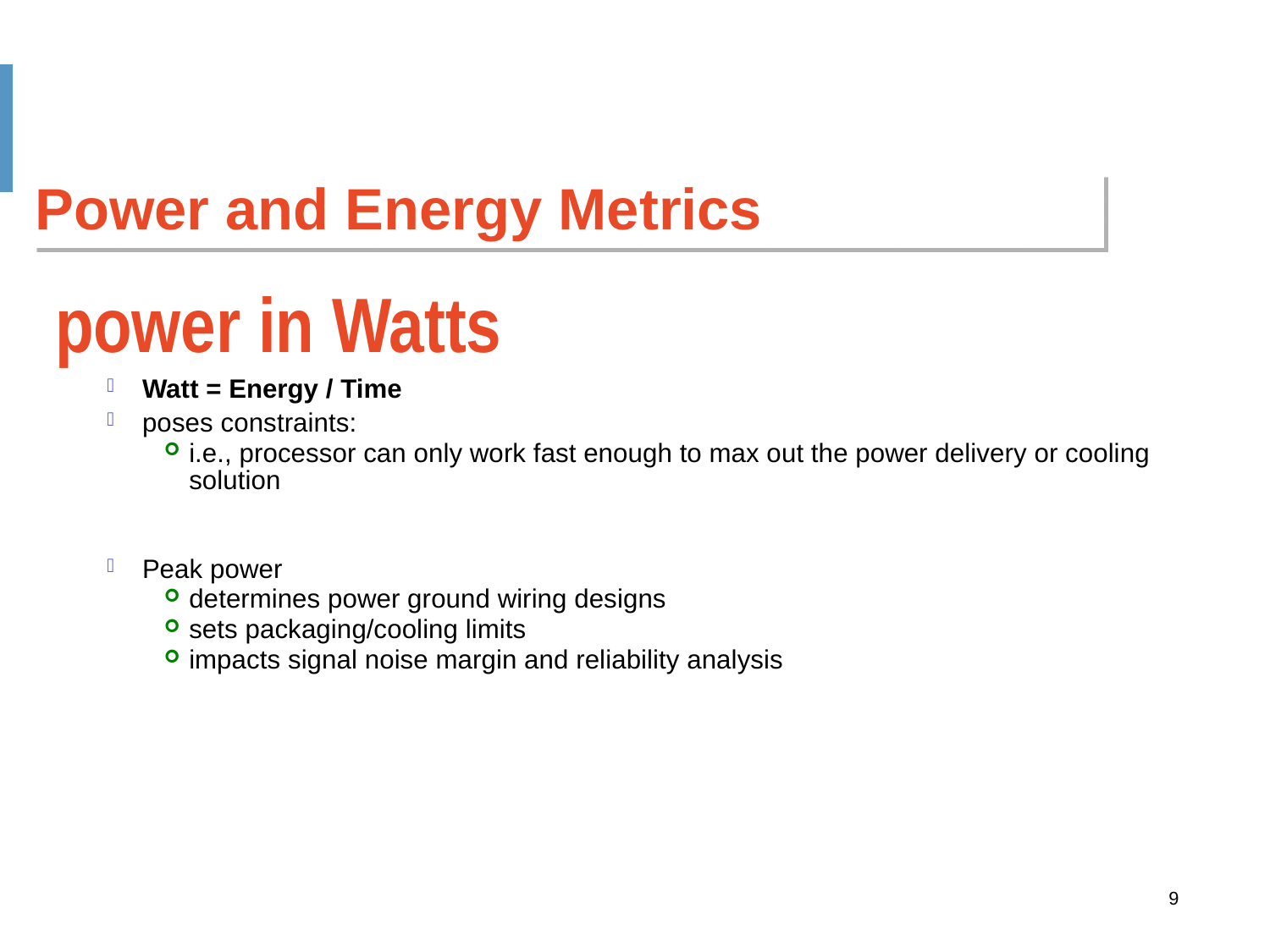

Power and Energy Metrics
power in Watts
Watt = Energy / Time
poses constraints:
i.e., processor can only work fast enough to max out the power delivery or cooling solution

Peak power
determines power ground wiring designs
sets packaging/cooling limits
impacts signal noise margin and reliability analysis

9